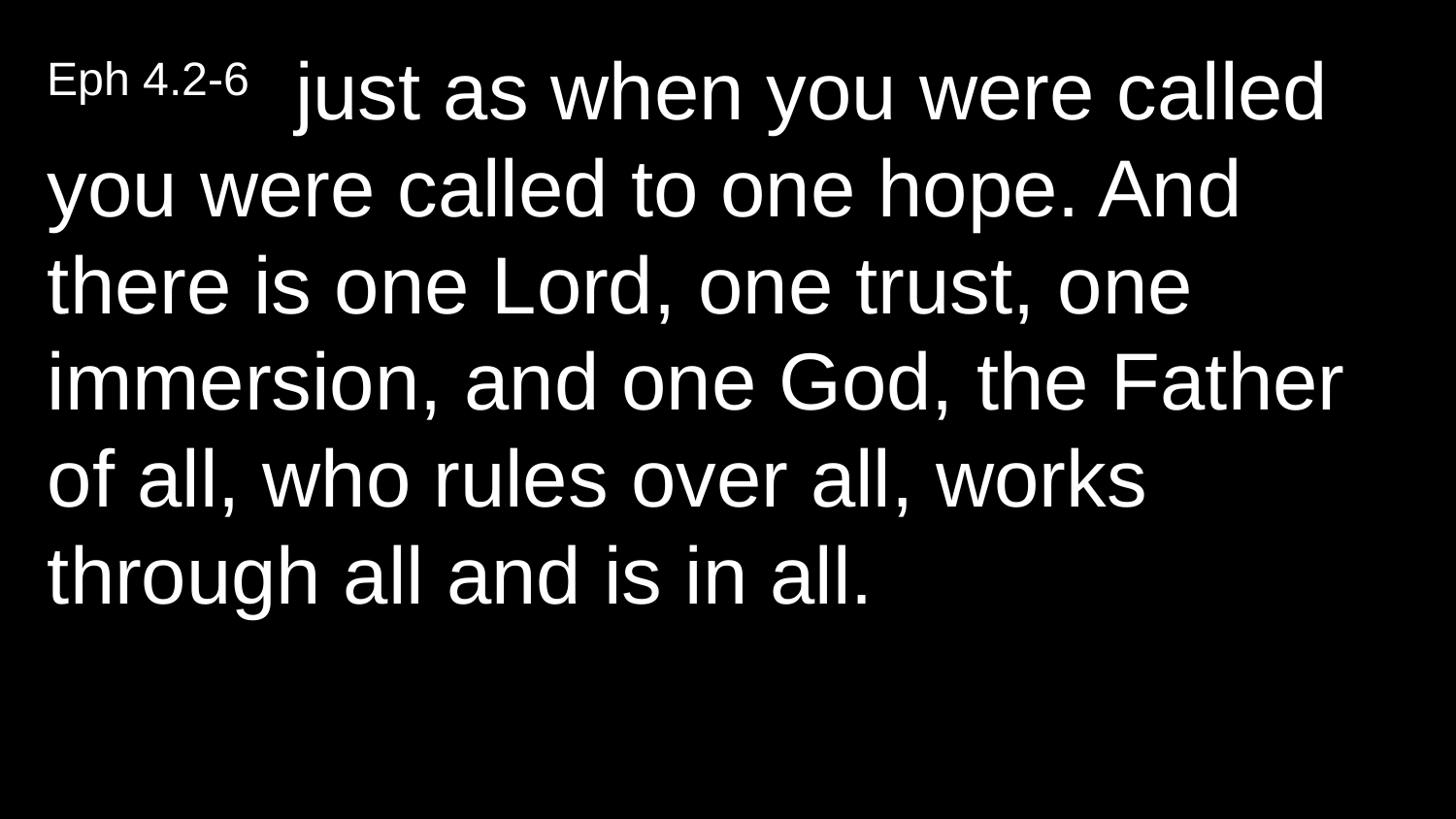

Eph 4.2-6  just as when you were called you were called to one hope. And there is one Lord, one trust, one immersion, and one God, the Father of all, who rules over all, works through all and is in all.